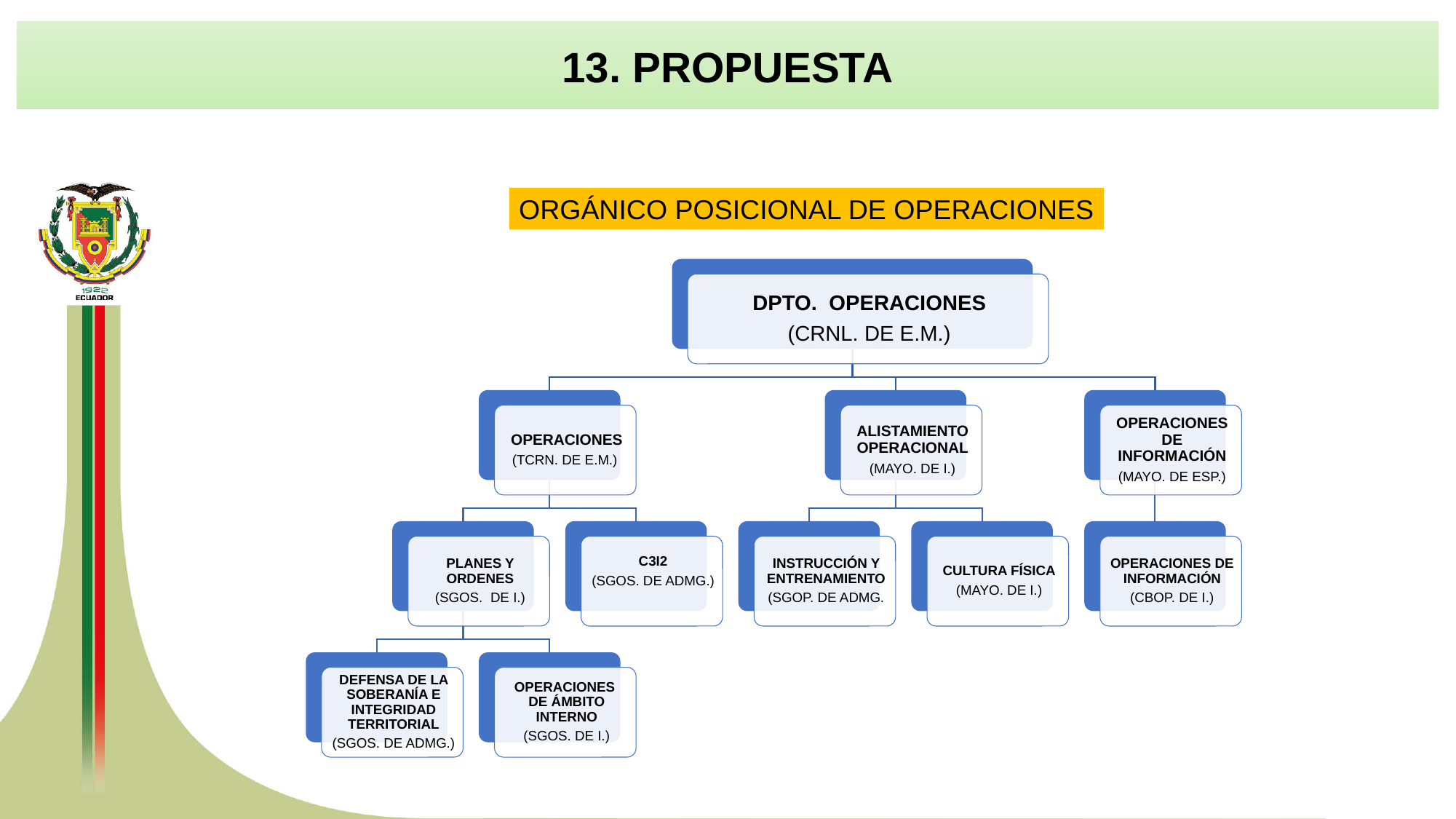

13. PROPUESTA
ORGÁNICO POSICIONAL DE OPERACIONES
DPTO.  OPERACIONES
(CRNL. DE E.M.)
OPERACIONES
(TCRN. DE E.M.)
PLANES Y ORDENES
(SGOS.  DE I.)
DEFENSA DE LA SOBERANÍA E INTEGRIDAD TERRITORIAL
(SGOS. DE ADMG.)
OPERACIONES  DE ÁMBITO INTERNO
(SGOS. DE I.)
C3I2
(SGOS. DE ADMG.)

ALISTAMIENTO OPERACIONAL
(MAYO. DE I.)
INSTRUCCIÓN Y ENTRENAMIENTO
(SGOP. DE ADMG.
CULTURA FÍSICA
(MAYO. DE I.)
OPERACIONES DE INFORMACIÓN
(MAYO. DE ESP.)
OPERACIONES DE INFORMACIÓN
(CBOP. DE I.)